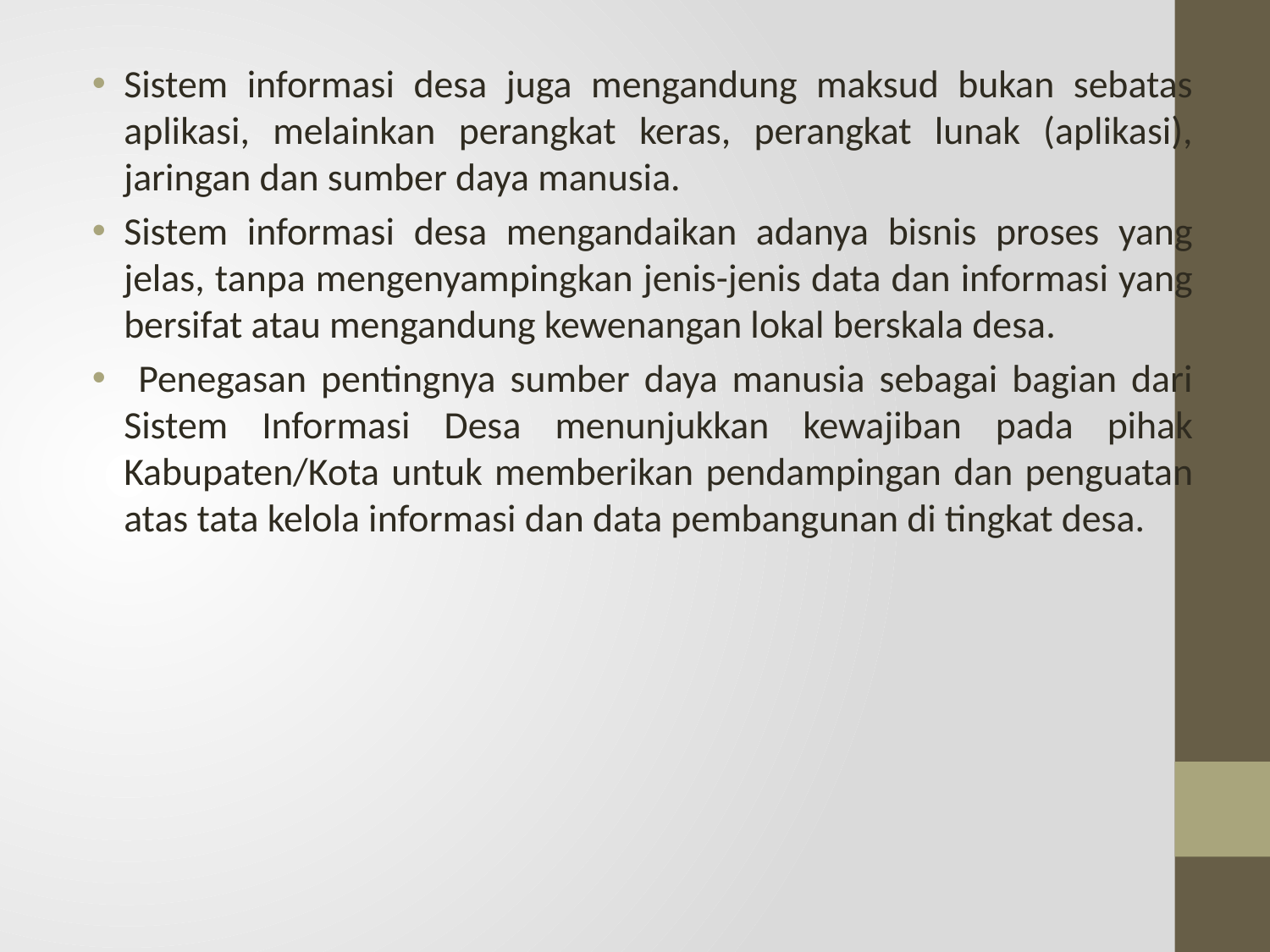

Sistem informasi desa juga mengandung maksud bukan sebatas aplikasi, melainkan perangkat keras, perangkat lunak (aplikasi), jaringan dan sumber daya manusia.
Sistem informasi desa mengandaikan adanya bisnis proses yang jelas, tanpa mengenyampingkan jenis-jenis data dan informasi yang bersifat atau mengandung kewenangan lokal berskala desa.
 Penegasan pentingnya sumber daya manusia sebagai bagian dari Sistem Informasi Desa menunjukkan kewajiban pada pihak Kabupaten/Kota untuk memberikan pendampingan dan penguatan atas tata kelola informasi dan data pembangunan di tingkat desa.